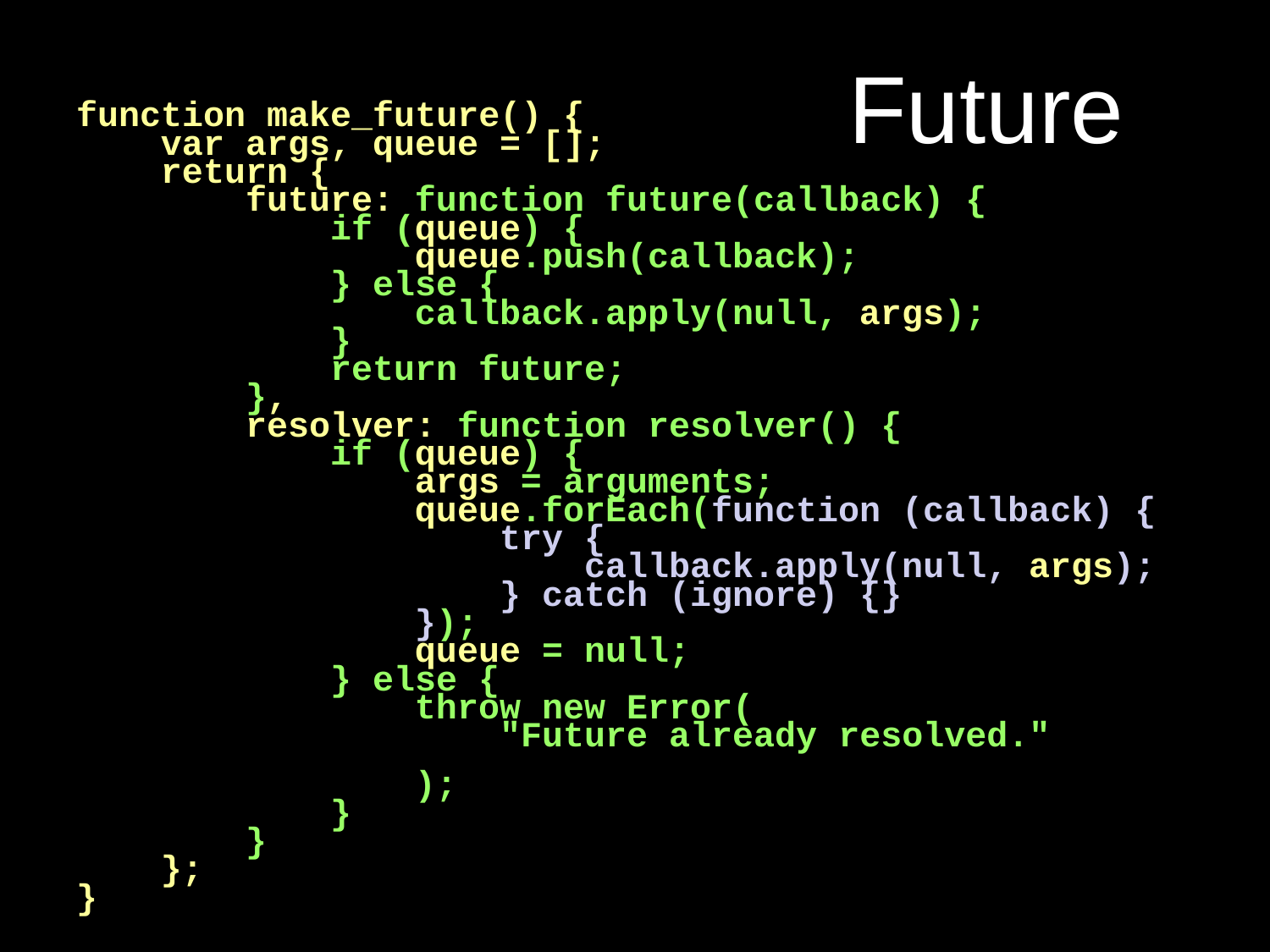

Future
function make_future() {
    var args, queue = [];
    return {
        future: function future(callback) {
            if (queue) {
                queue.push(callback);
            } else {
                callback.apply(null, args);
            }
            return future;
        },
        resolver: function resolver() {
            if (queue) {
                args = arguments;
                queue.forEach(function (callback) {
                    try {
                        callback.apply(null, args);
                    } catch (ignore) {}
                });
                queue = null;
            } else {
                throw new Error(
                    "Future already resolved."
                );
            }
        }
    };
}